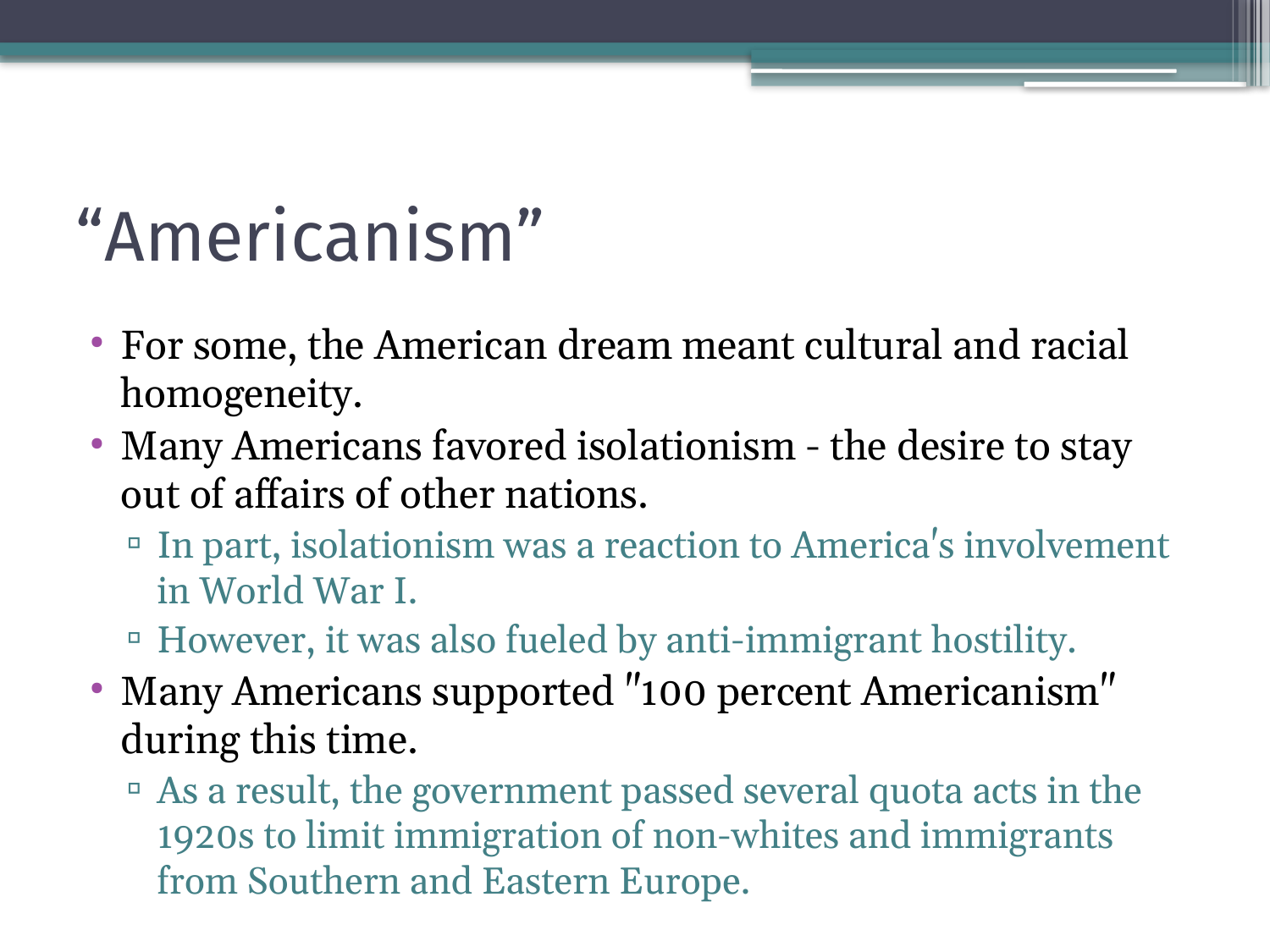

# “Americanism”
For some, the American dream meant cultural and racial homogeneity.
Many Americans favored isolationism - the desire to stay out of affairs of other nations.
In part, isolationism was a reaction to America's involvement in World War I.
However, it was also fueled by anti-immigrant hostility.
Many Americans supported "100 percent Americanism" during this time.
As a result, the government passed several quota acts in the 1920s to limit immigration of non-whites and immigrants from Southern and Eastern Europe.